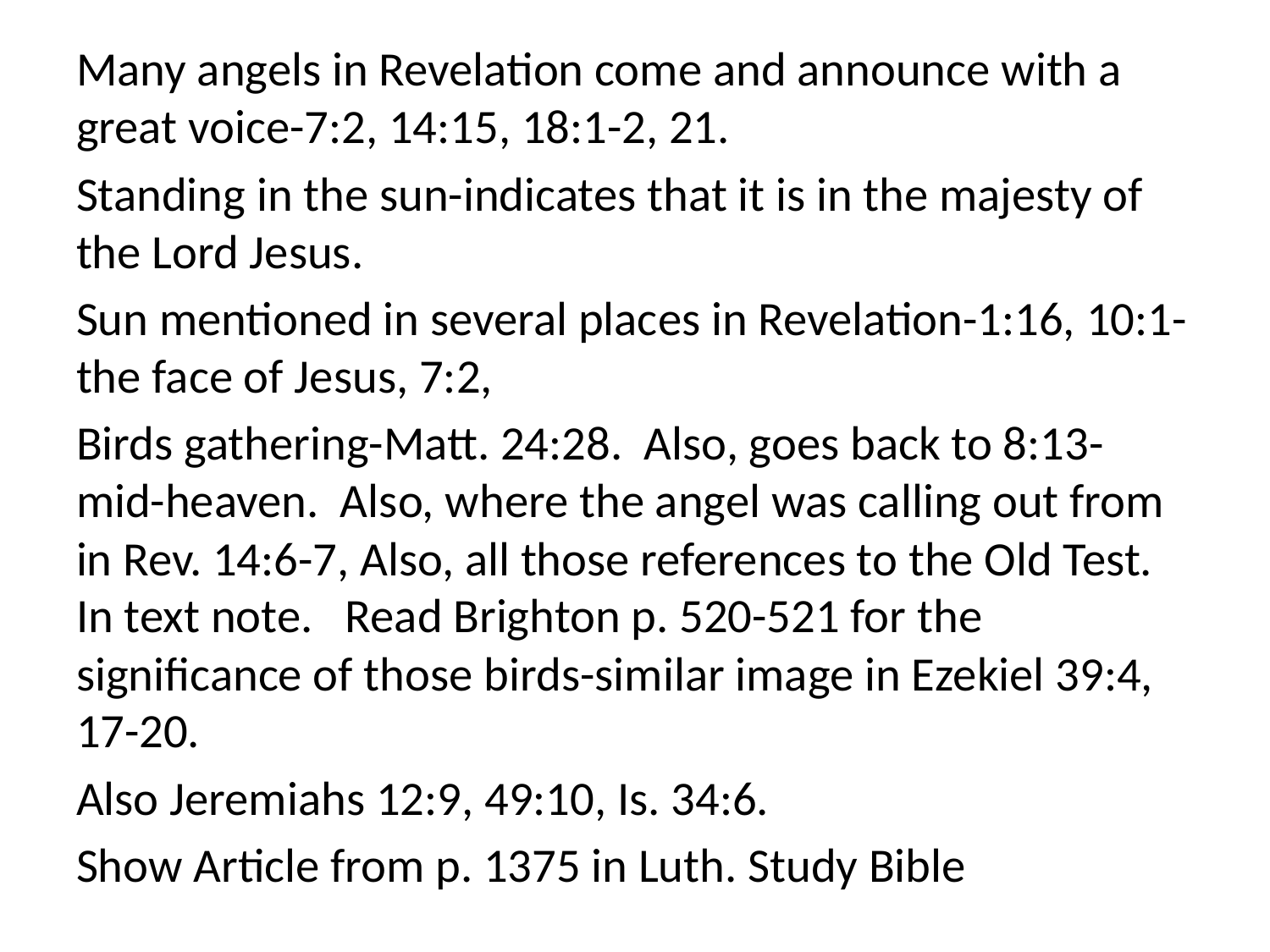

Many angels in Revelation come and announce with a great voice-7:2, 14:15, 18:1-2, 21.
Standing in the sun-indicates that it is in the majesty of the Lord Jesus.
Sun mentioned in several places in Revelation-1:16, 10:1-the face of Jesus, 7:2,
Birds gathering-Matt. 24:28.  Also, goes back to 8:13-mid-heaven.  Also, where the angel was calling out from in Rev. 14:6-7, Also, all those references to the Old Test. In text note.   Read Brighton p. 520-521 for the significance of those birds-similar image in Ezekiel 39:4, 17-20.
Also Jeremiahs 12:9, 49:10, Is. 34:6.
Show Article from p. 1375 in Luth. Study Bible